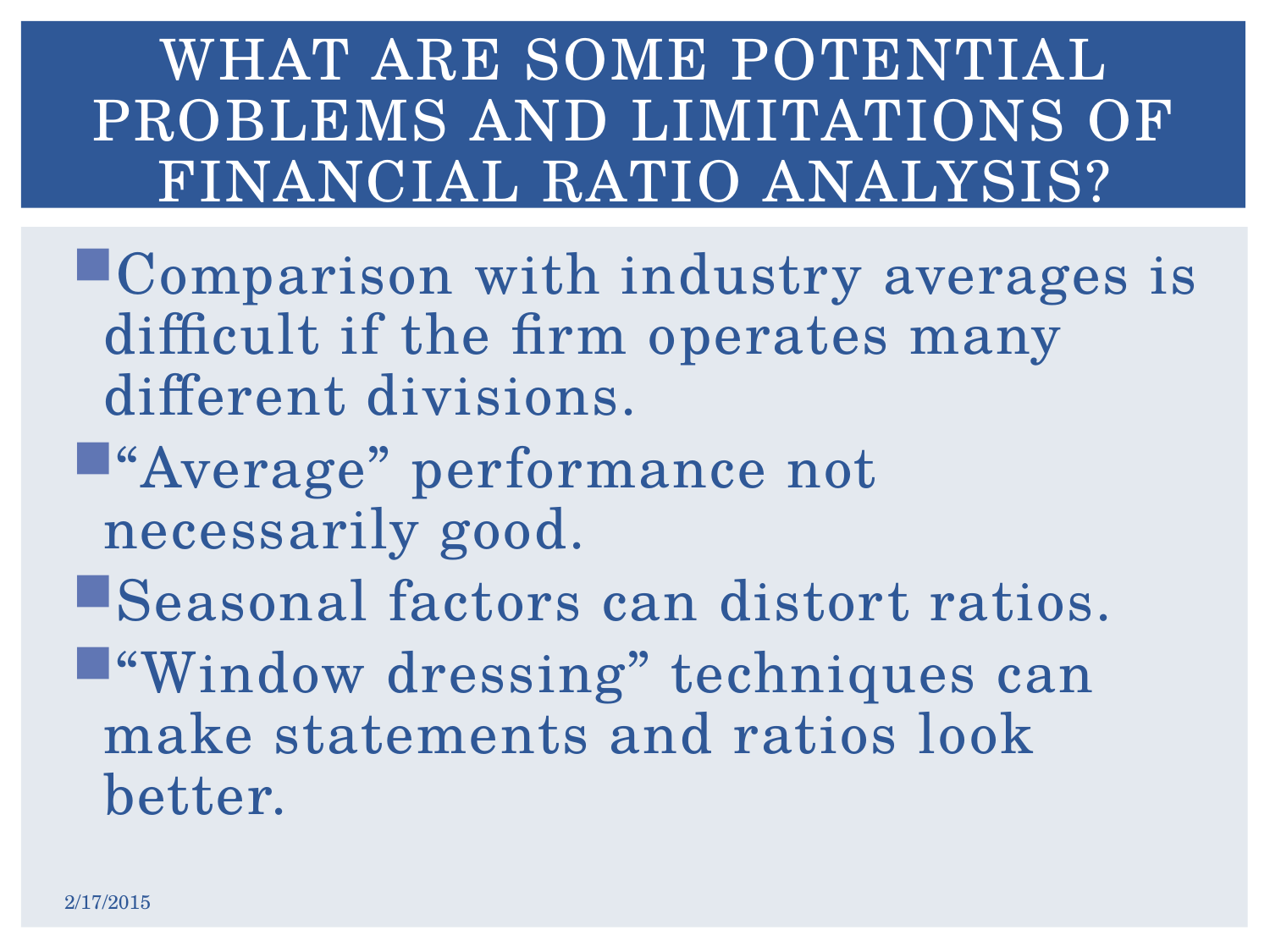

# What are some potential problems and limitations of financial ratio analysis?
Comparison with industry averages is difficult if the firm operates many different divisions.
“Average” performance not necessarily good.
Seasonal factors can distort ratios.
“Window dressing” techniques can make statements and ratios look better.

2/17/2015